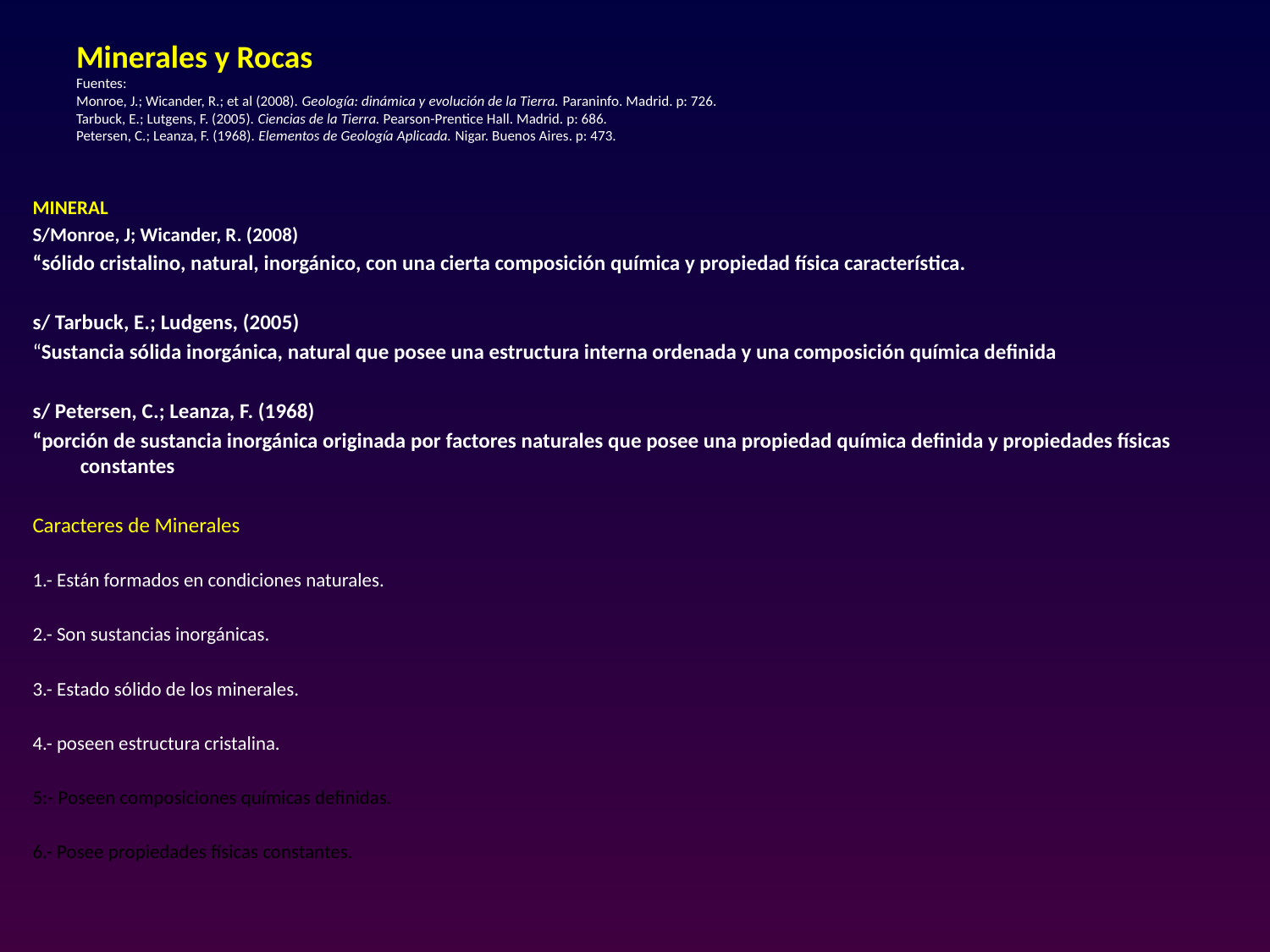

# Minerales y Rocas Fuentes: Monroe, J.; Wicander, R.; et al (2008). Geología: dinámica y evolución de la Tierra. Paraninfo. Madrid. p: 726. Tarbuck, E.; Lutgens, F. (2005). Ciencias de la Tierra. Pearson-Prentice Hall. Madrid. p: 686. Petersen, C.; Leanza, F. (1968). Elementos de Geología Aplicada. Nigar. Buenos Aires. p: 473.
MINERAL
S/Monroe, J; Wicander, R. (2008)
“sólido cristalino, natural, inorgánico, con una cierta composición química y propiedad física característica.

s/ Tarbuck, E.; Ludgens, (2005)
“Sustancia sólida inorgánica, natural que posee una estructura interna ordenada y una composición química definida

s/ Petersen, C.; Leanza, F. (1968)
“porción de sustancia inorgánica originada por factores naturales que posee una propiedad química definida y propiedades físicas constantes

Caracteres de Minerales

1.- Están formados en condiciones naturales.

2.- Son sustancias inorgánicas.

3.- Estado sólido de los minerales.

4.- poseen estructura cristalina.

5:- Poseen composiciones químicas definidas.

6.- Posee propiedades físicas constantes.